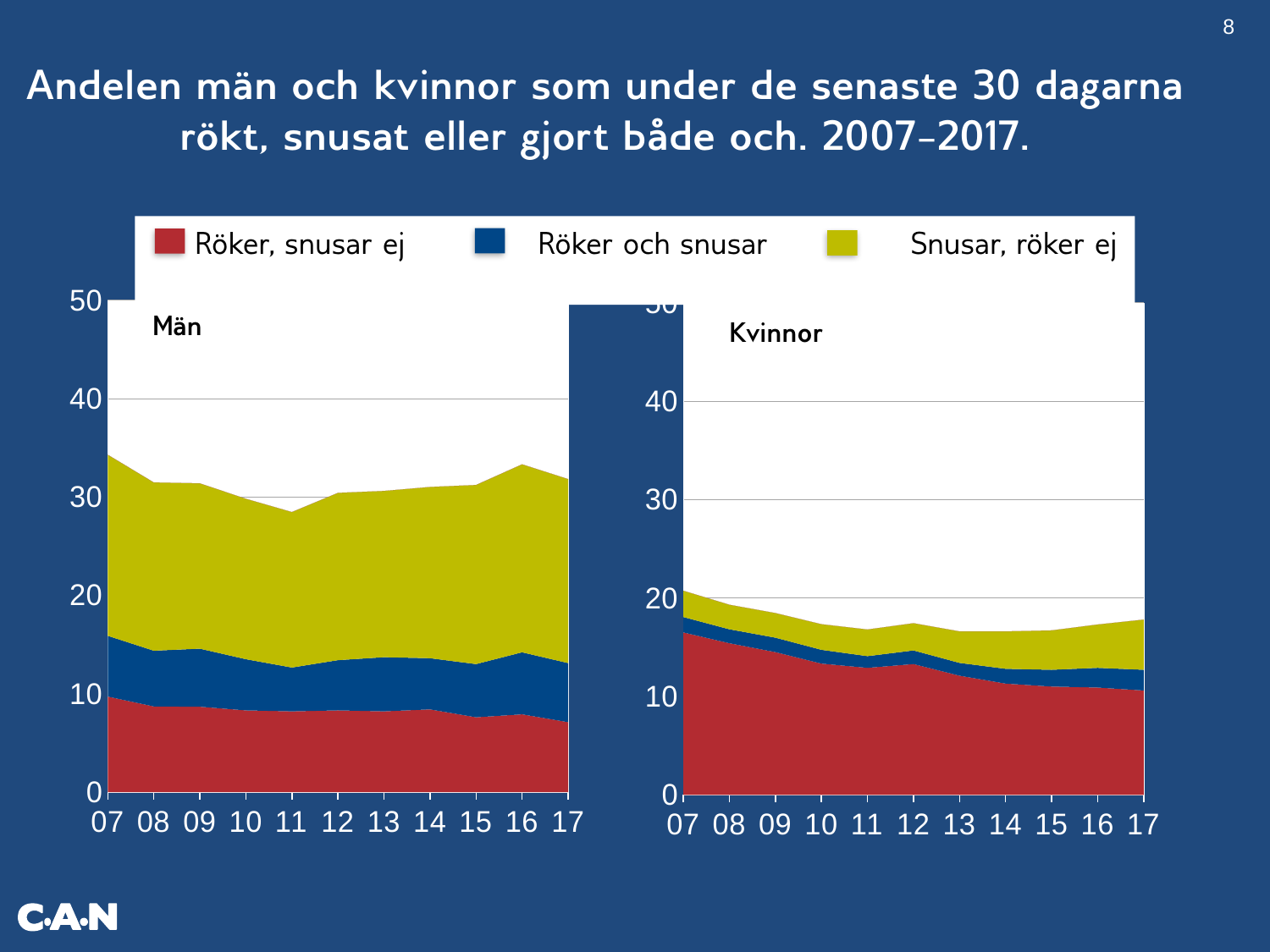

8
Andelen män och kvinnor som under de senaste 30 dagarna rökt, snusat eller gjort både och. 2007–2017.
     Röker, snusar ej              Röker och snusar               Snusar, röker ej

[unsupported chart]

[unsupported chart]